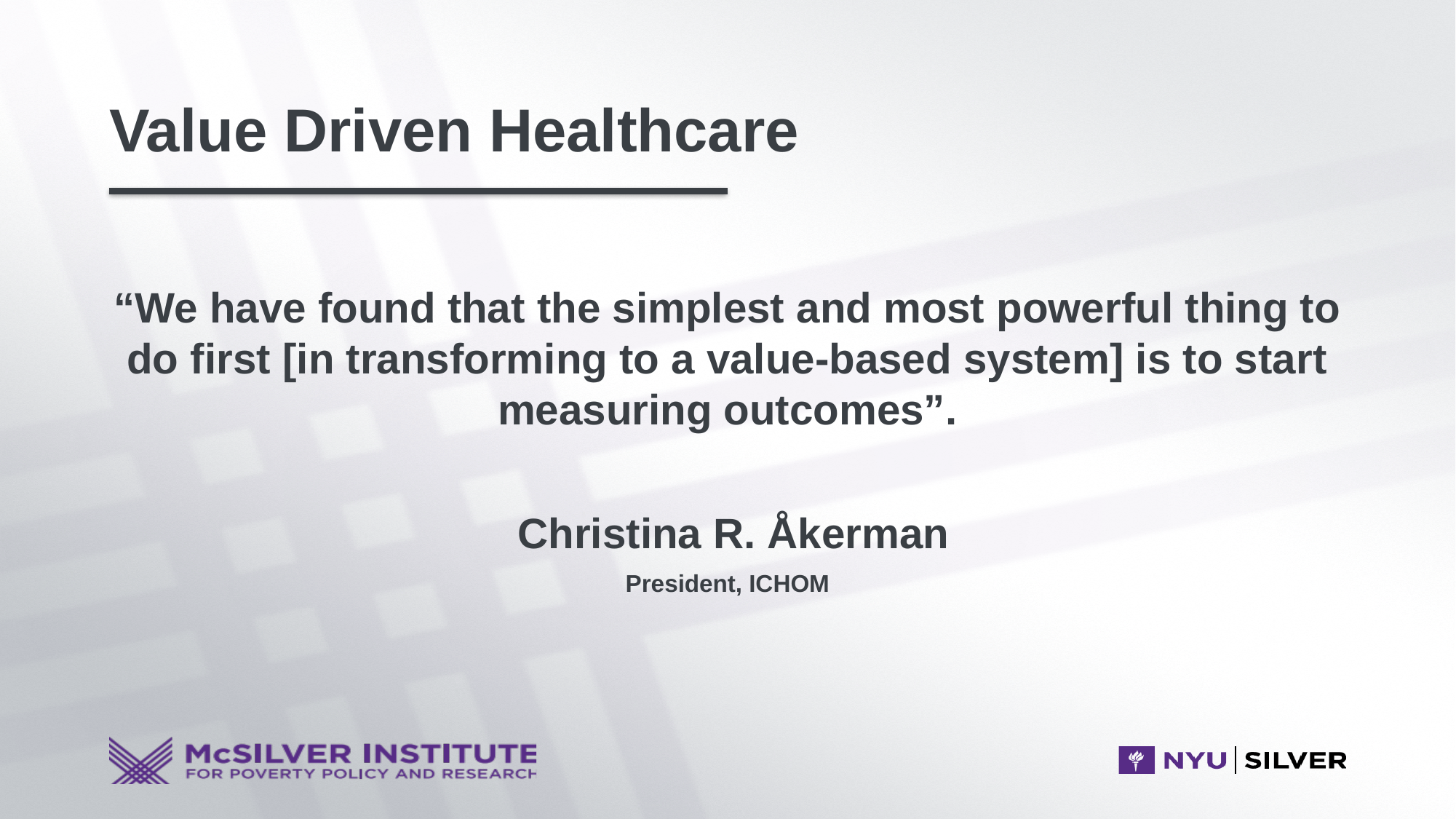

# Value Driven Healthcare

“We have found that the simplest and most powerful thing to do first [in transforming to a value-based system] is to start measuring outcomes”.

 Christina R. Åkerman
President, ICHOM